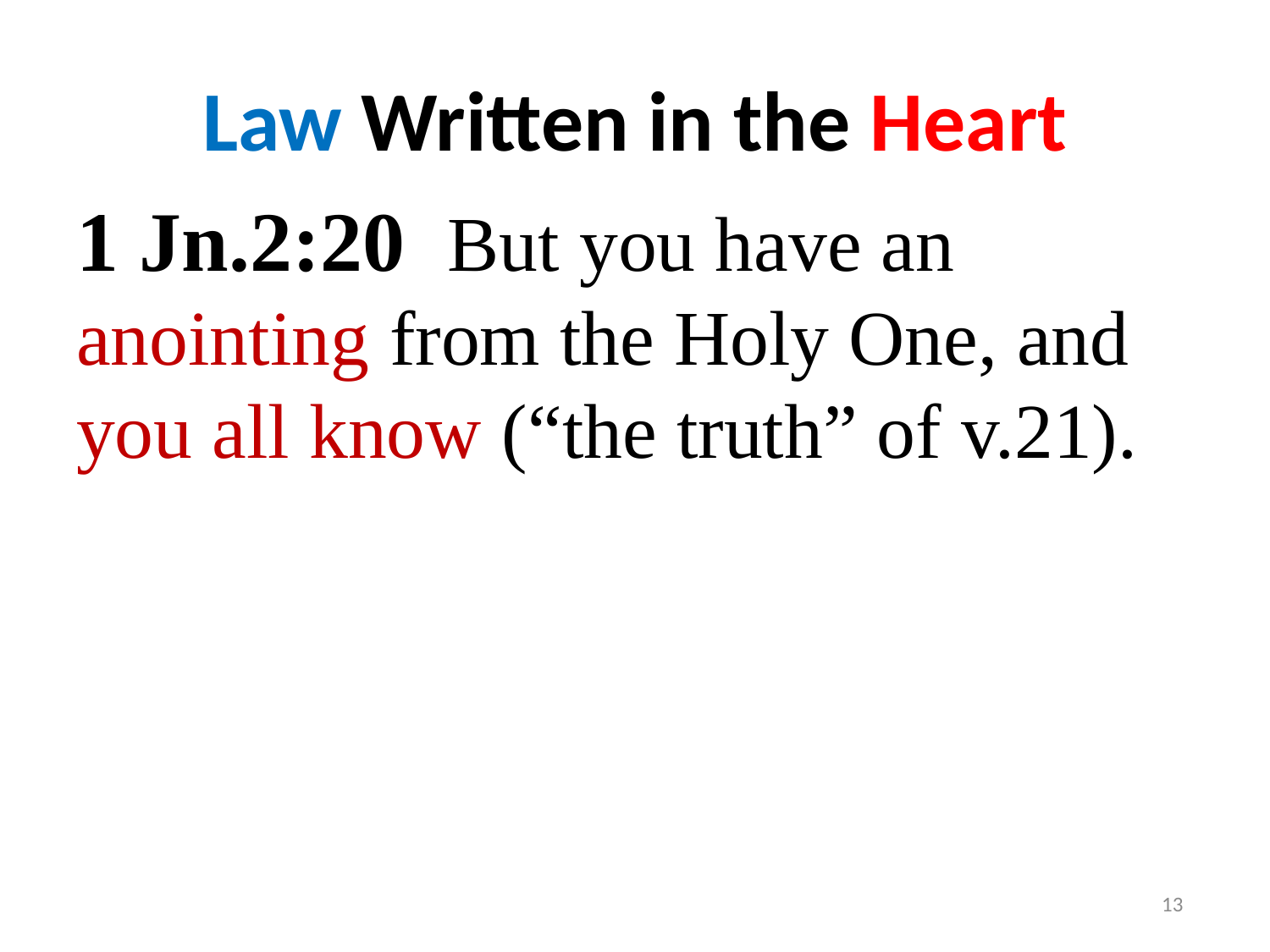

# Law Written in the Heart
1 Jn.2:20  But you have an anointing from the Holy One, and you all know (“the truth” of v.21).
13